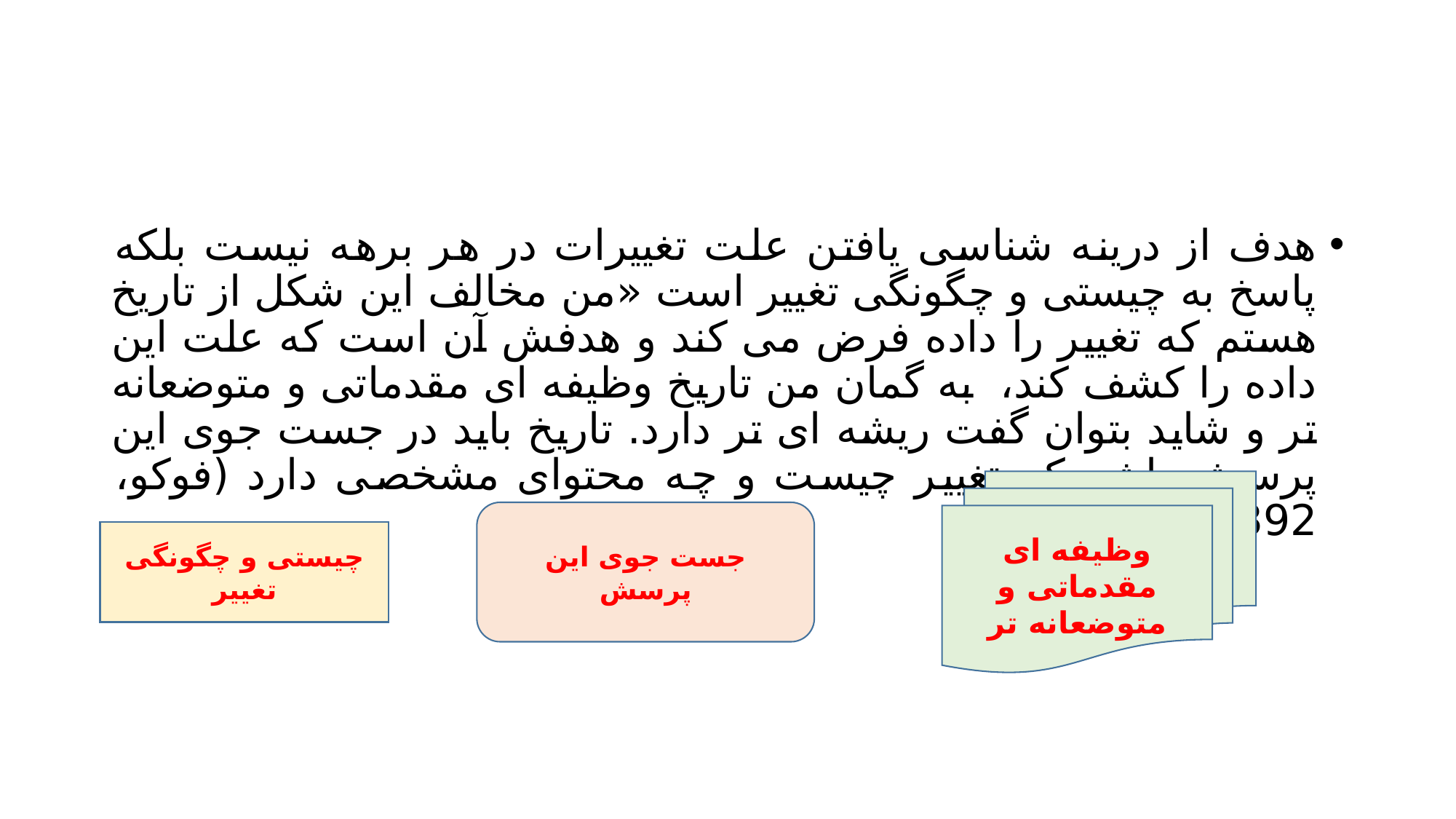

#
هدف از درینه شناسی یافتن علت تغییرات در هر برهه نیست بلکه پاسخ به چیستی و چگونگی تغییر است «من مخالف این شکل از تاریخ هستم که تغییر را داده فرض می کند و هدفش آن است که علت این داده را کشف کند،  به گمان من تاریخ وظیفه ای مقدماتی و متوضعانه تر و شاید بتوان گفت ریشه ای تر دارد. تاریخ باید در جست جوی این پرسش باشد که تغییر چیست و چه محتوای مشخصی دارد (فوکو، 1392، 18)

وظیفه ای مقدماتی و متوضعانه تر
جست جوی این پرسش
چیستی و چگونگی تغییر